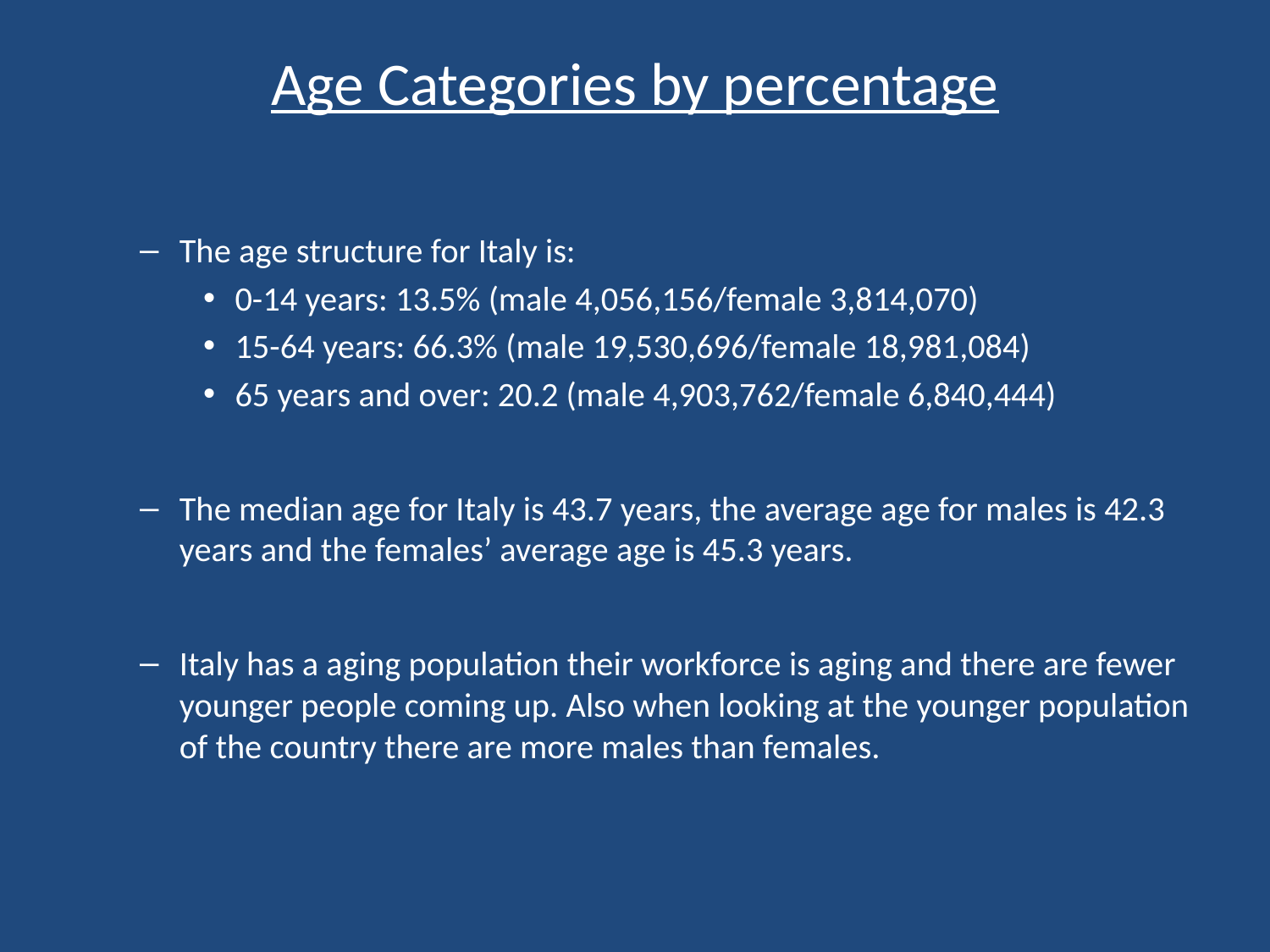

# Age Categories by percentage
The age structure for Italy is:
0-14 years: 13.5% (male 4,056,156/female 3,814,070)
15-64 years: 66.3% (male 19,530,696/female 18,981,084)
65 years and over: 20.2 (male 4,903,762/female 6,840,444)

The median age for Italy is 43.7 years, the average age for males is 42.3 years and the females’ average age is 45.3 years.

Italy has a aging population their workforce is aging and there are fewer younger people coming up. Also when looking at the younger population of the country there are more males than females.